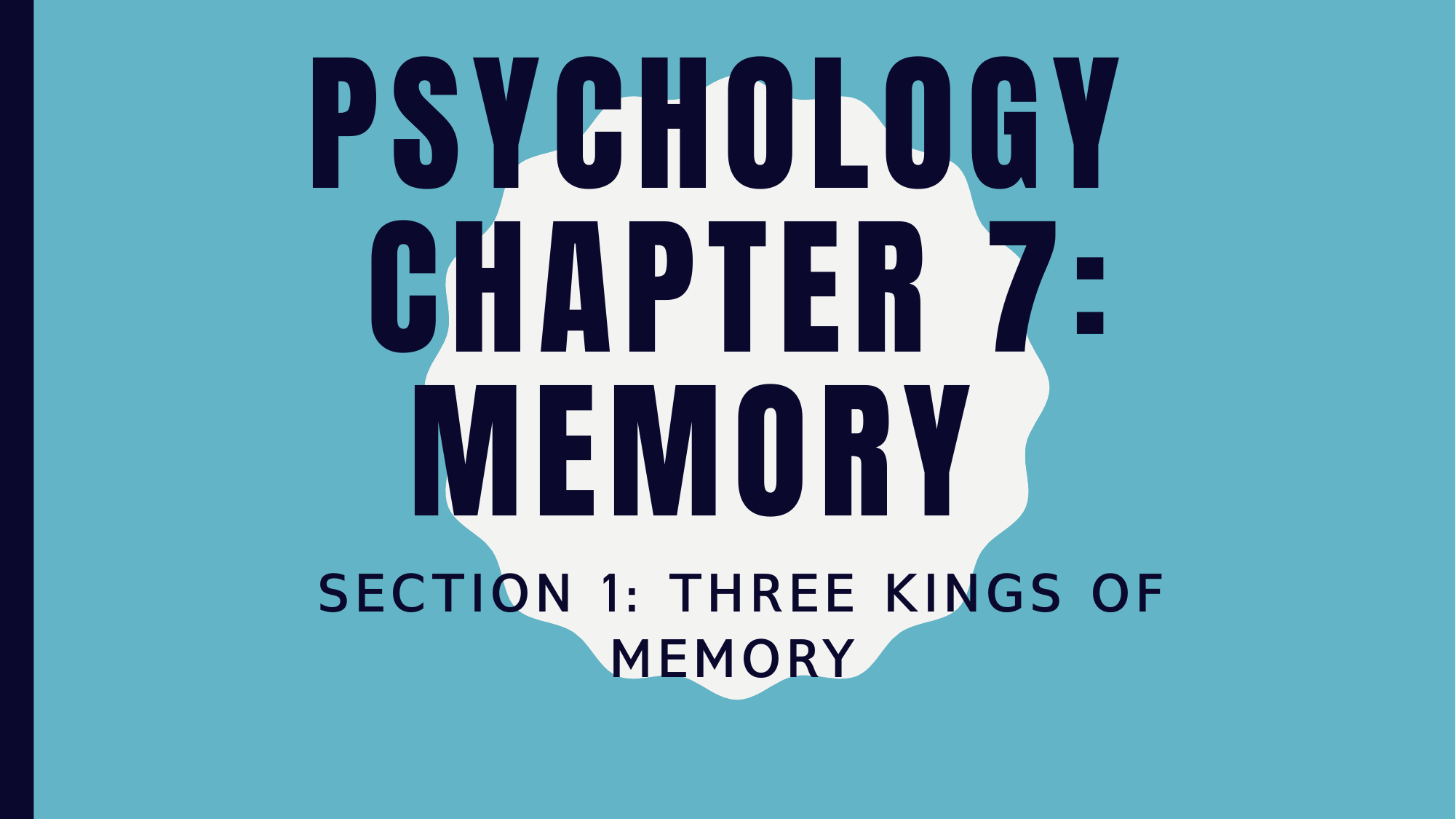

# Psychology Chapter 7: Memory
Section 1: Three Kings of Memory